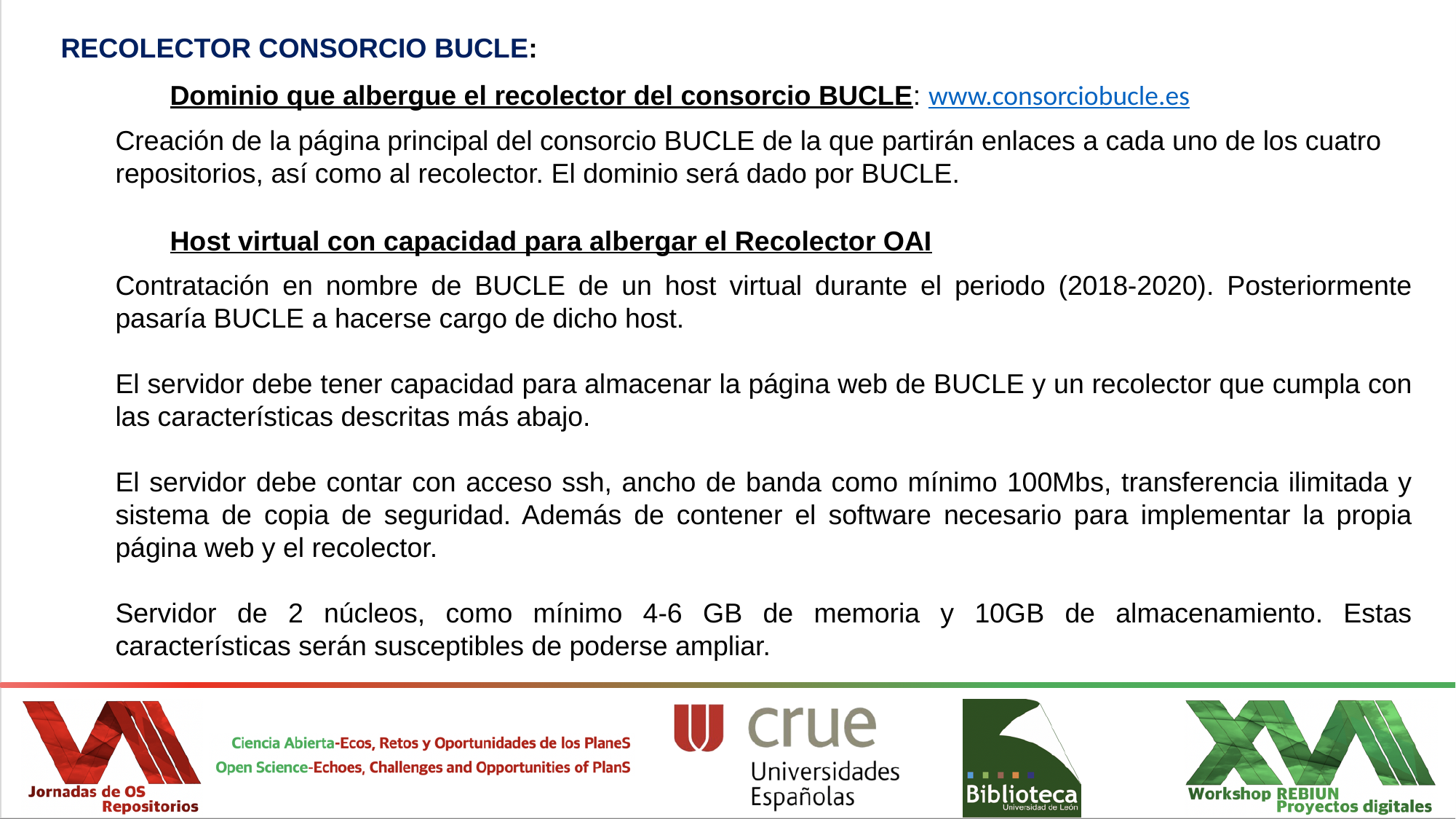

RECOLECTOR CONSORCIO BUCLE:
	Dominio que albergue el recolector del consorcio BUCLE: www.consorciobucle.es
Creación de la página principal del consorcio BUCLE de la que partirán enlaces a cada uno de los cuatro repositorios, así como al recolector. El dominio será dado por BUCLE.

	Host virtual con capacidad para albergar el Recolector OAI
Contratación en nombre de BUCLE de un host virtual durante el periodo (2018-2020). Posteriormente pasaría BUCLE a hacerse cargo de dicho host.

El servidor debe tener capacidad para almacenar la página web de BUCLE y un recolector que cumpla con las características descritas más abajo.

El servidor debe contar con acceso ssh, ancho de banda como mínimo 100Mbs, transferencia ilimitada y sistema de copia de seguridad. Además de contener el software necesario para implementar la propia página web y el recolector.

Servidor de 2 núcleos, como mínimo 4-6 GB de memoria y 10GB de almacenamiento. Estas características serán susceptibles de poderse ampliar.